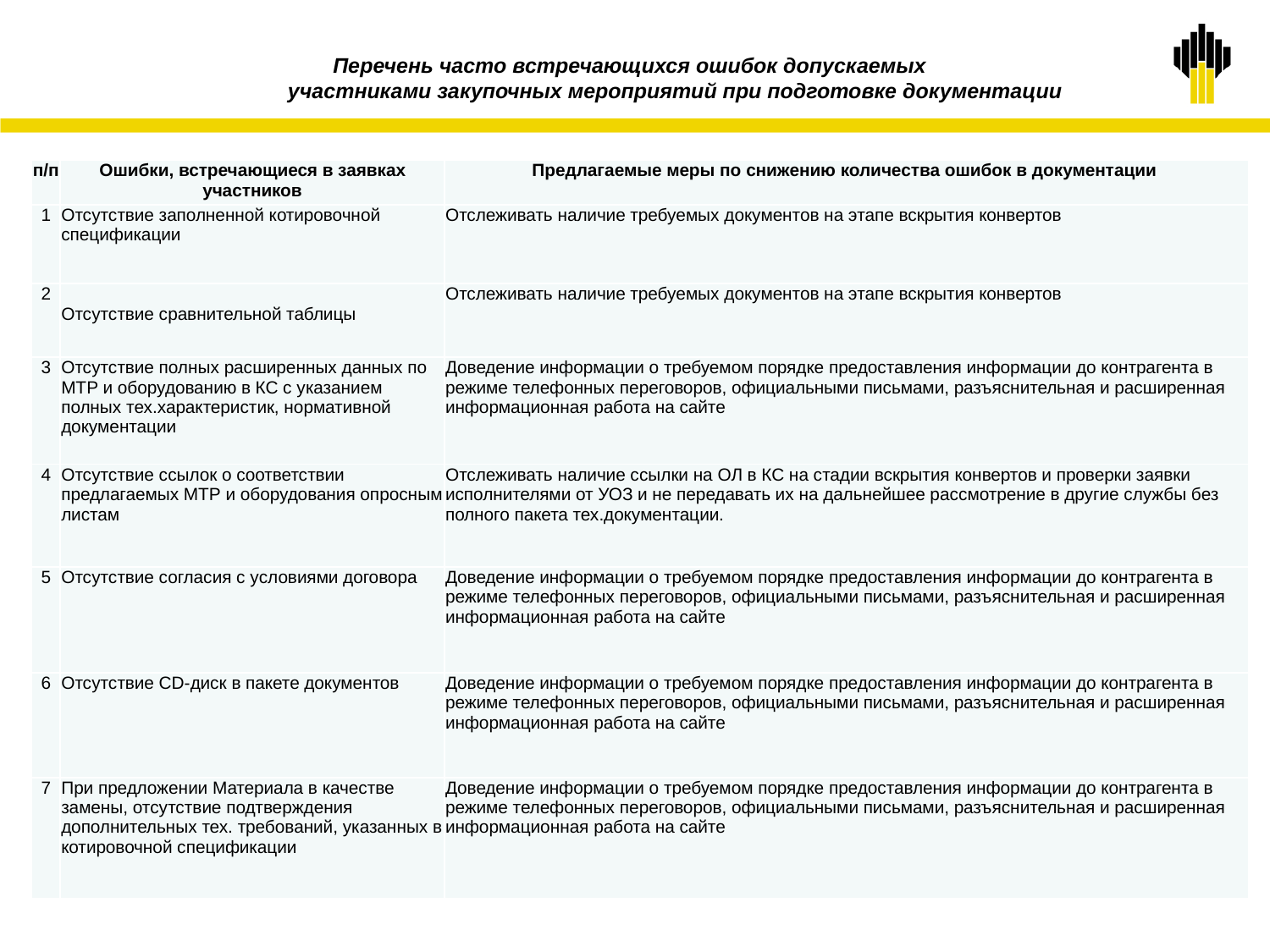

Перечень часто встречающихся ошибок допускаемых
участниками закупочных мероприятий при подготовке документации

| п/п | Ошибки, встречающиеся в заявках участников | Предлагаемые меры по снижению количества ошибок в документации |
| --- | --- | --- |
| 1 | Отсутствие заполненной котировочной спецификации | Отслеживать наличие требуемых документов на этапе вскрытия конвертов |
| 2 | Отсутствие сравнительной таблицы | Отслеживать наличие требуемых документов на этапе вскрытия конвертов |
| 3 | Отсутствие полных расширенных данных по МТР и оборудованию в КС с указанием полных тех.характеристик, нормативной документации | Доведение информации о требуемом порядке предоставления информации до контрагента в режиме телефонных переговоров, официальными письмами, разъяснительная и расширенная информационная работа на сайте |
| 4 | Отсутствие ссылок о соответствии предлагаемых МТР и оборудования опросным листам | Отслеживать наличие ссылки на ОЛ в КС на стадии вскрытия конвертов и проверки заявки исполнителями от УОЗ и не передавать их на дальнейшее рассмотрение в другие службы без полного пакета тех.документации. |
| 5 | Отсутствие согласия с условиями договора | Доведение информации о требуемом порядке предоставления информации до контрагента в режиме телефонных переговоров, официальными письмами, разъяснительная и расширенная информационная работа на сайте |
| 6 | Отсутствие CD-диск в пакете документов | Доведение информации о требуемом порядке предоставления информации до контрагента в режиме телефонных переговоров, официальными письмами, разъяснительная и расширенная информационная работа на сайте |
| 7 | При предложении Материала в качестве замены, отсутствие подтверждения дополнительных тех. требований, указанных в котировочной спецификации | Доведение информации о требуемом порядке предоставления информации до контрагента в режиме телефонных переговоров, официальными письмами, разъяснительная и расширенная информационная работа на сайте |
16